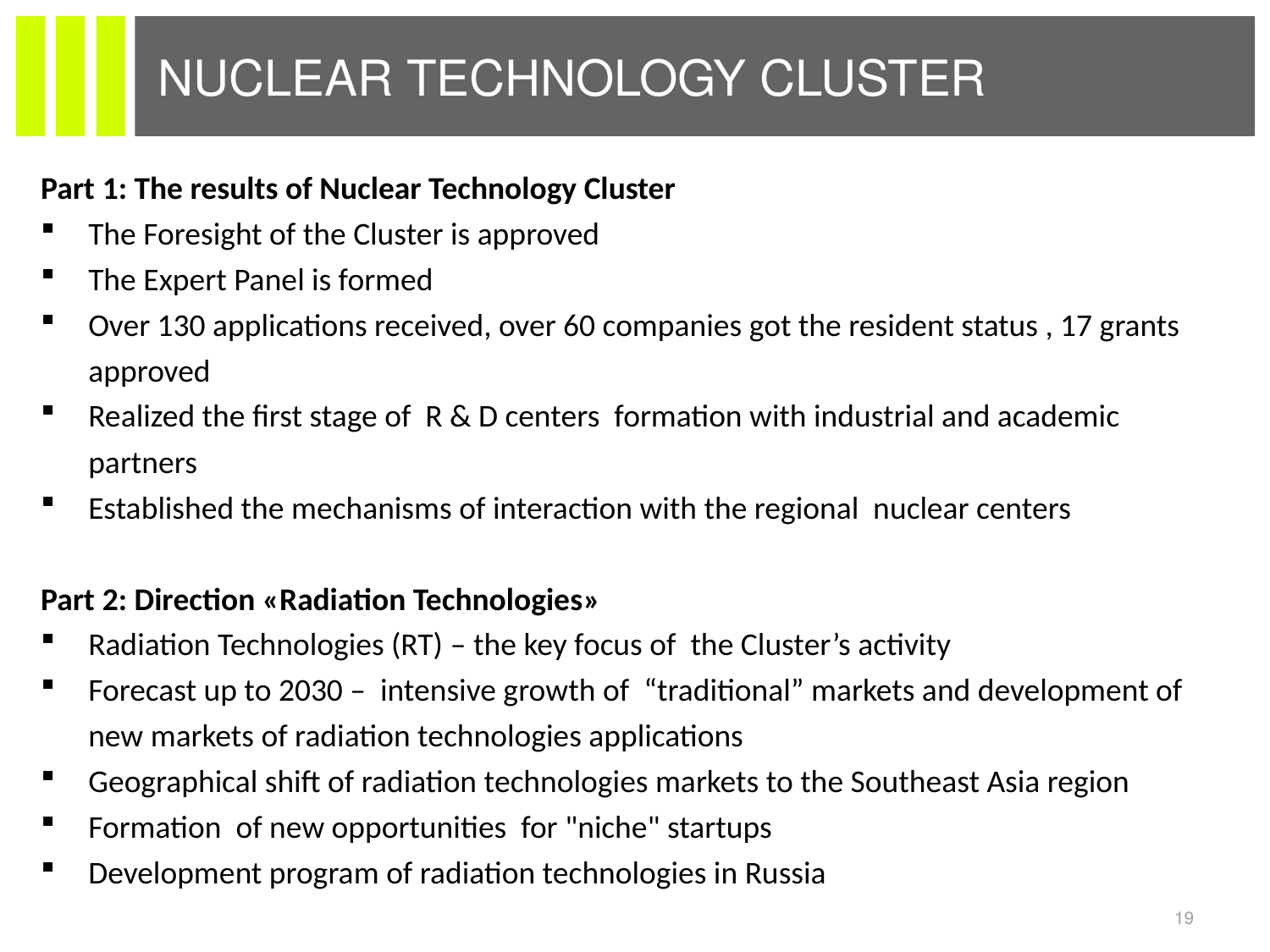

# NUCLEAR TECHNOLOGY CLUSTER
Part 1: The results of Nuclear Technology Cluster
The Foresight of the Cluster is approved
The Expert Panel is formed
Over 130 applications received, over 60 companies got the resident status , 17 grants  approved
Realized the first stage of  R & D centers  formation with industrial and academic partners
Established the mechanisms of interaction with the regional  nuclear centers

Part 2: Direction «Radiation Technologies»
Radiation Technologies (RT) – the key focus of  the Cluster’s activity
Forecast up to 2030 –  intensive growth of  “traditional” markets and development of new markets of radiation technologies applications
Geographical shift of radiation technologies markets to the Southeast Asia region
Formation  of new opportunities  for "niche" startups
Development program of radiation technologies in Russia
19